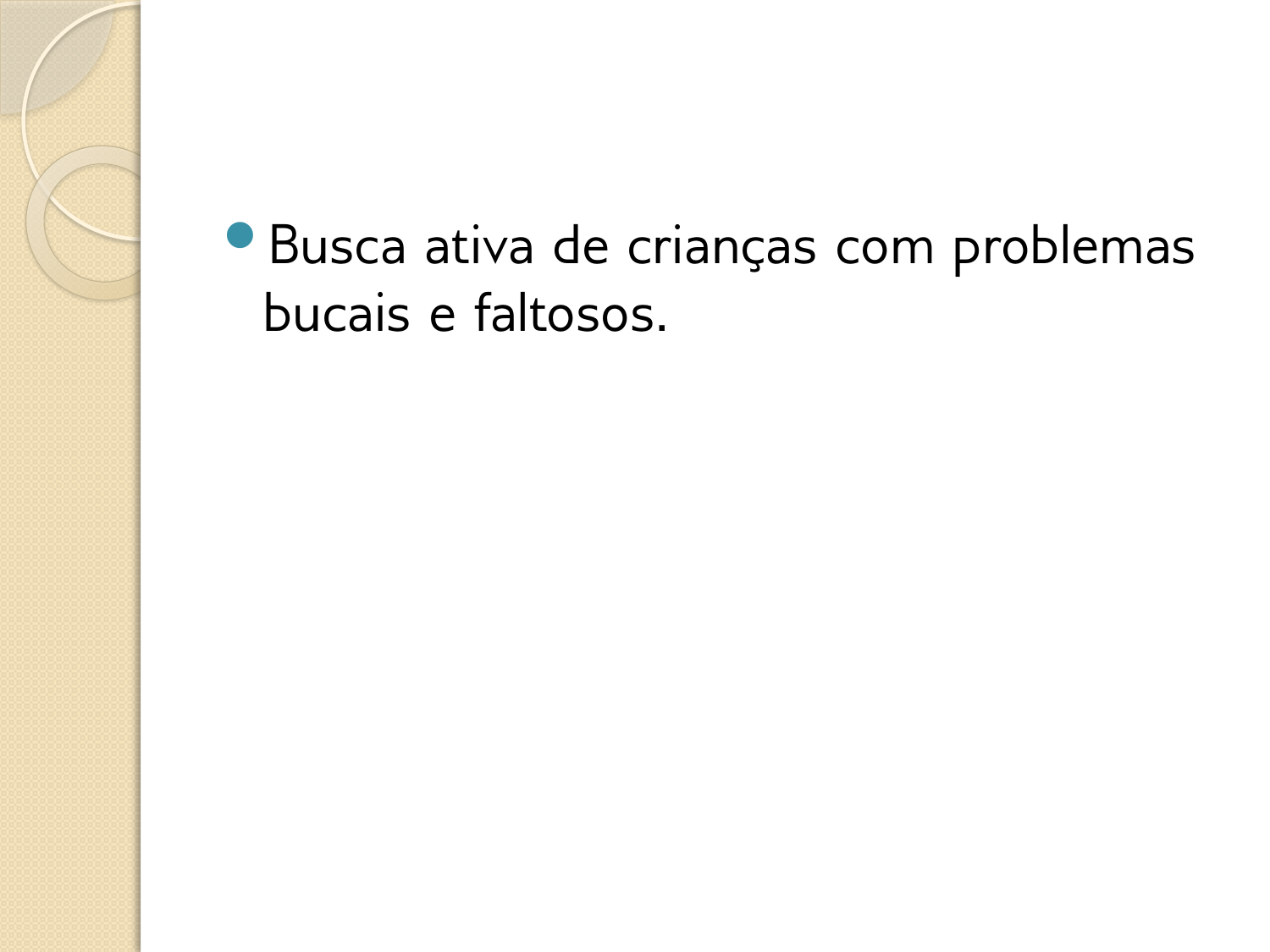

#
Busca ativa de crianças com problemas bucais e faltosos.